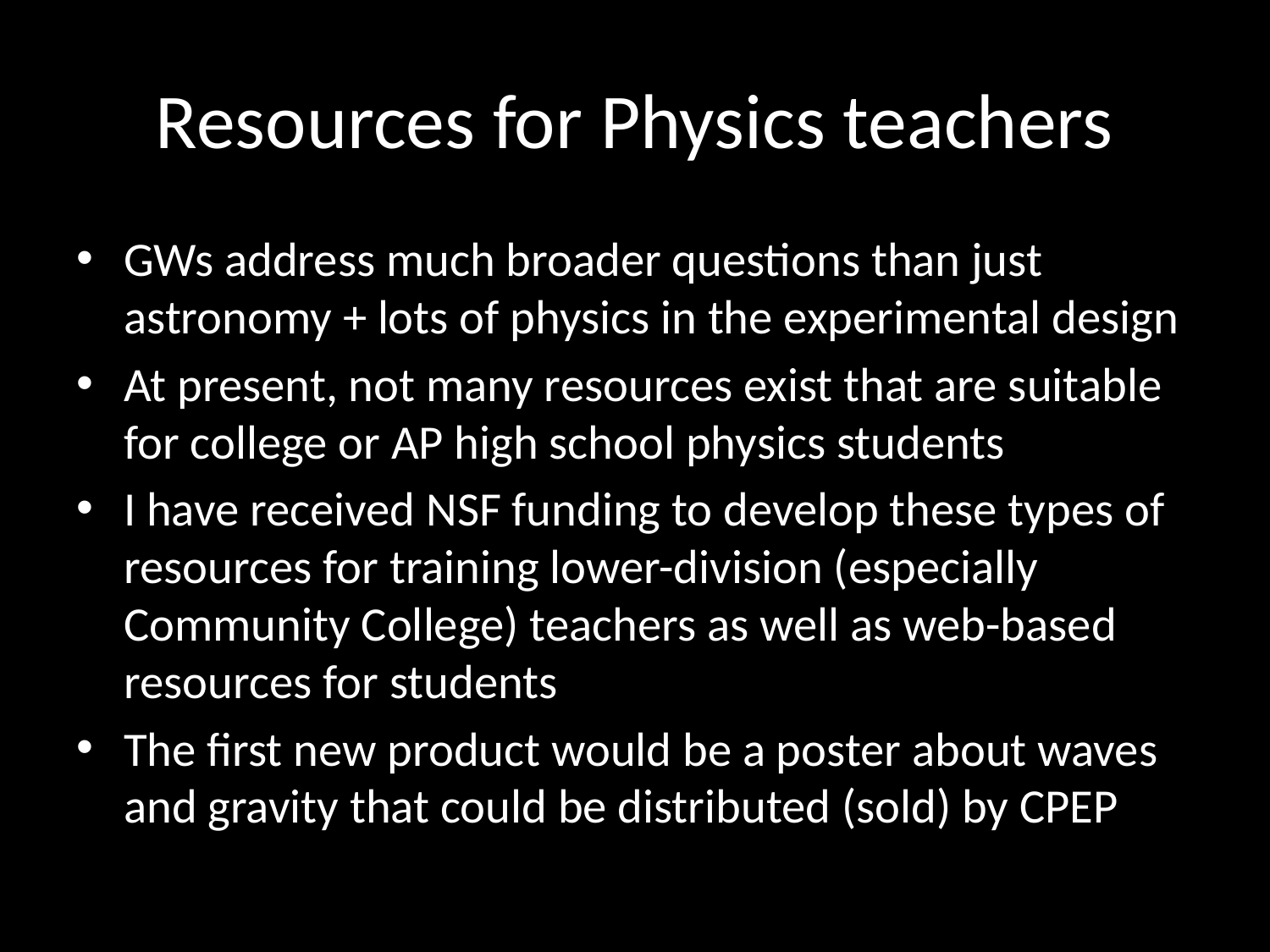

# Resources for Physics teachers
GWs address much broader questions than just astronomy + lots of physics in the experimental design
At present, not many resources exist that are suitable for college or AP high school physics students
I have received NSF funding to develop these types of resources for training lower-division (especially Community College) teachers as well as web-based resources for students
The first new product would be a poster about waves and gravity that could be distributed (sold) by CPEP